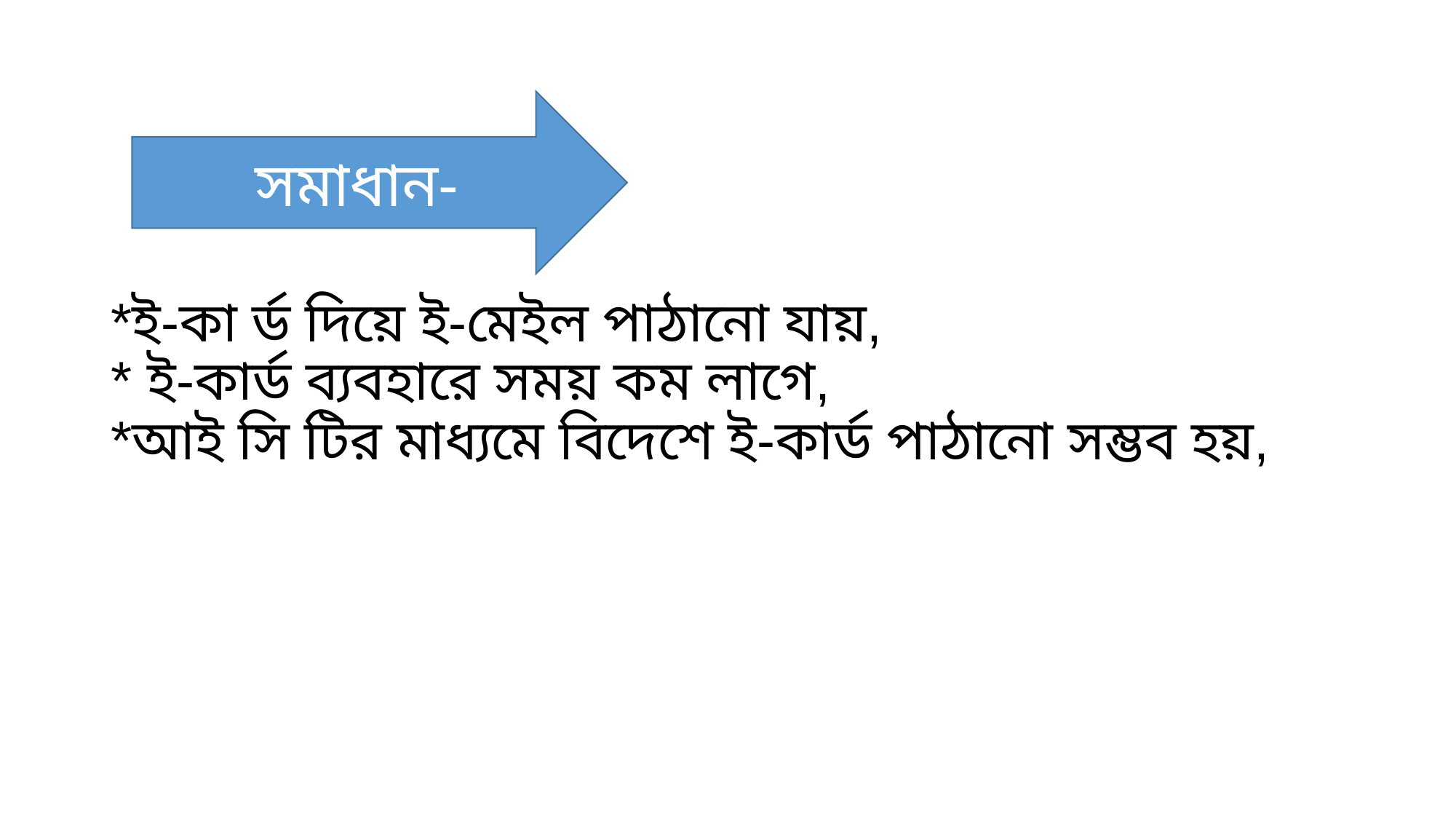

# *ই-কা র্ড দিয়ে ই-মেইল পাঠানো যায়, * ই-কার্ড ব্যবহারে সময় কম লাগে, *আই সি টির মাধ্যমে বিদেশে ই-কার্ড পাঠানো সম্ভব হয়,
সমাধান-